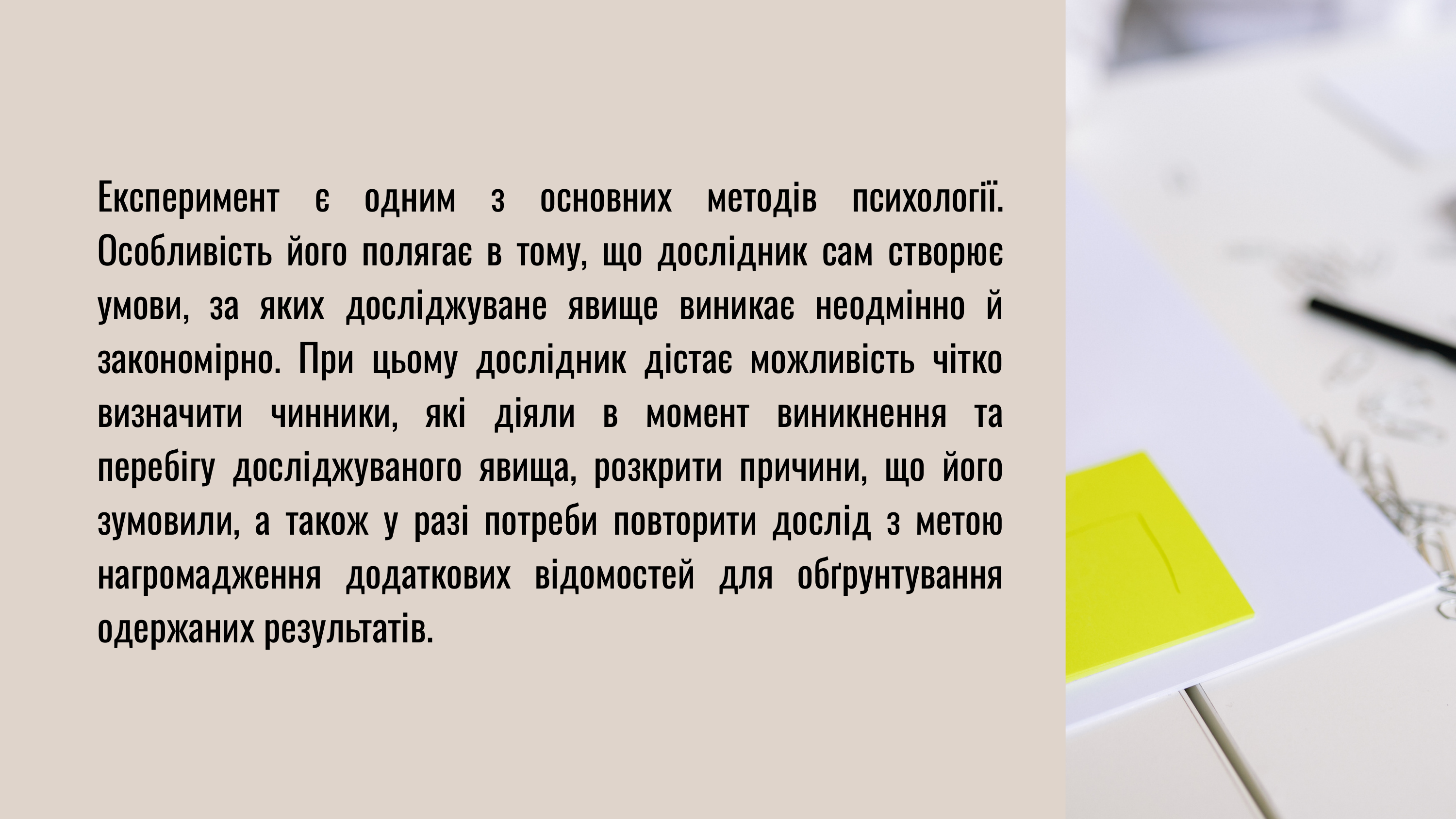

Експеримент є одним з основних методів психології. Особливість його полягає в тому, що дослідник сам створює умови, за яких досліджуване явище виникає неодмінно й закономірно. При цьому дослідник дістає можливість чітко визначити чинники, які діяли в момент виникнення та перебігу досліджуваного явища, розкрити причини, що його зумовили, а також у разі потреби повторити дослід з метою нагромадження додаткових відомостей для обґрунтування одержаних результатів.